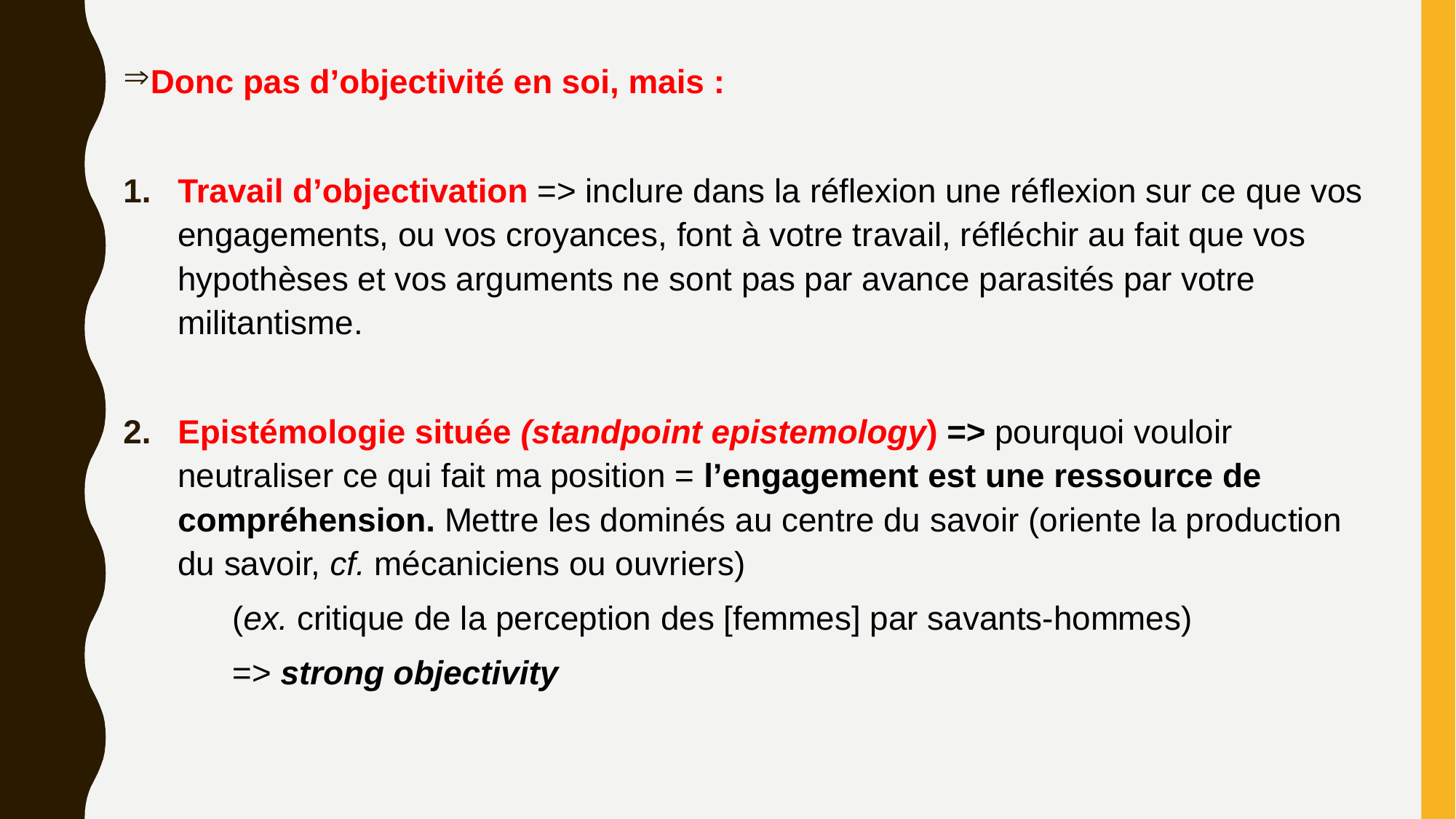

Donc pas d’objectivité en soi, mais :

Travail d’objectivation => inclure dans la réflexion une réflexion sur ce que vos engagements, ou vos croyances, font à votre travail, réfléchir au fait que vos hypothèses et vos arguments ne sont pas par avance parasités par votre militantisme.

Epistémologie située (standpoint epistemology) => pourquoi vouloir neutraliser ce qui fait ma position = l’engagement est une ressource de compréhension. Mettre les dominés au centre du savoir (oriente la production du savoir, cf. mécaniciens ou ouvriers)
	(ex. critique de la perception des [femmes] par savants-hommes)
	=> strong objectivity